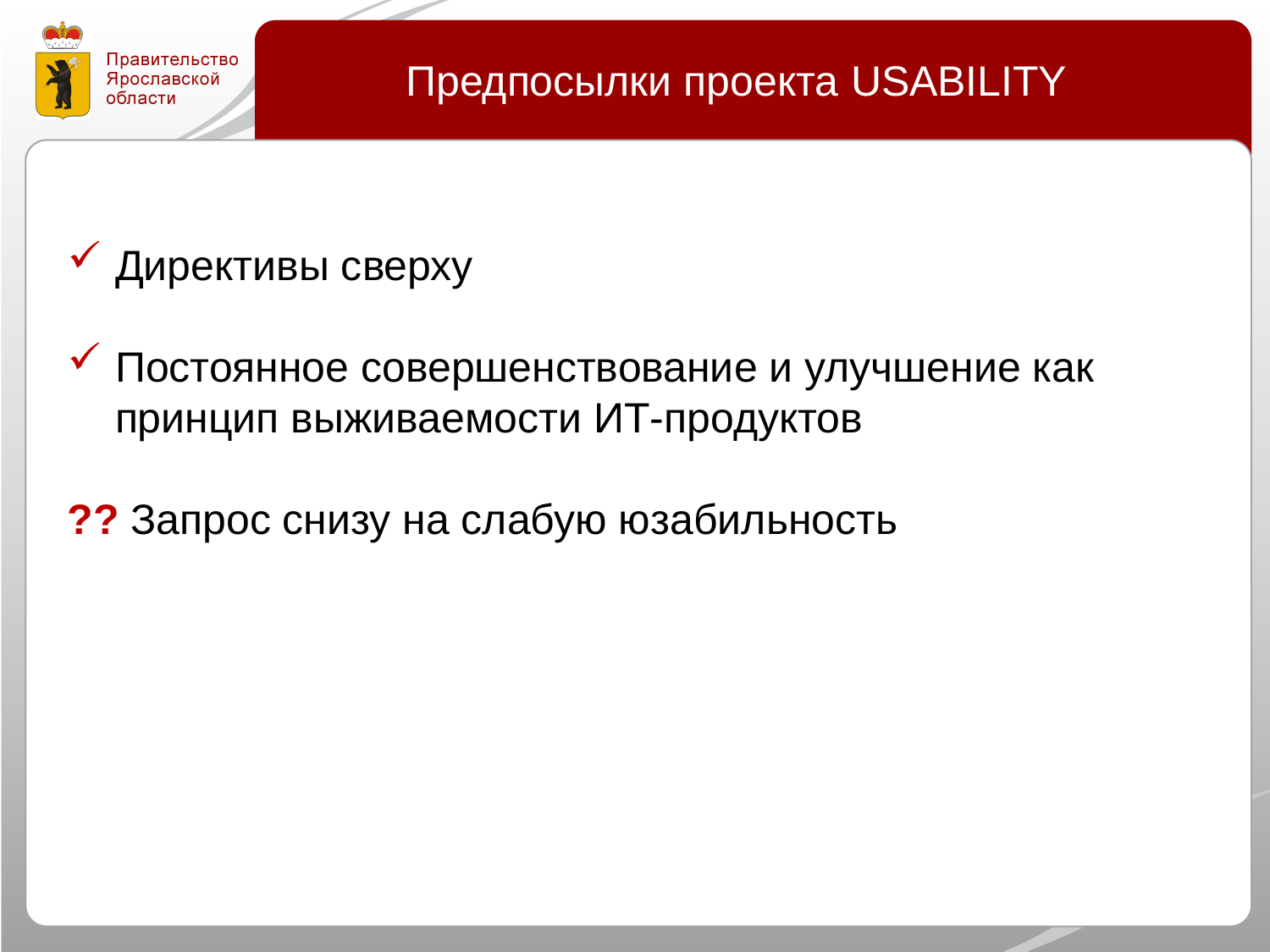

# Предпосылки проекта USABILITY
Директивы сверху

Постоянное совершенствование и улучшение как принцип выживаемости ИТ-продуктов

?? Запрос снизу на слабую юзабильность